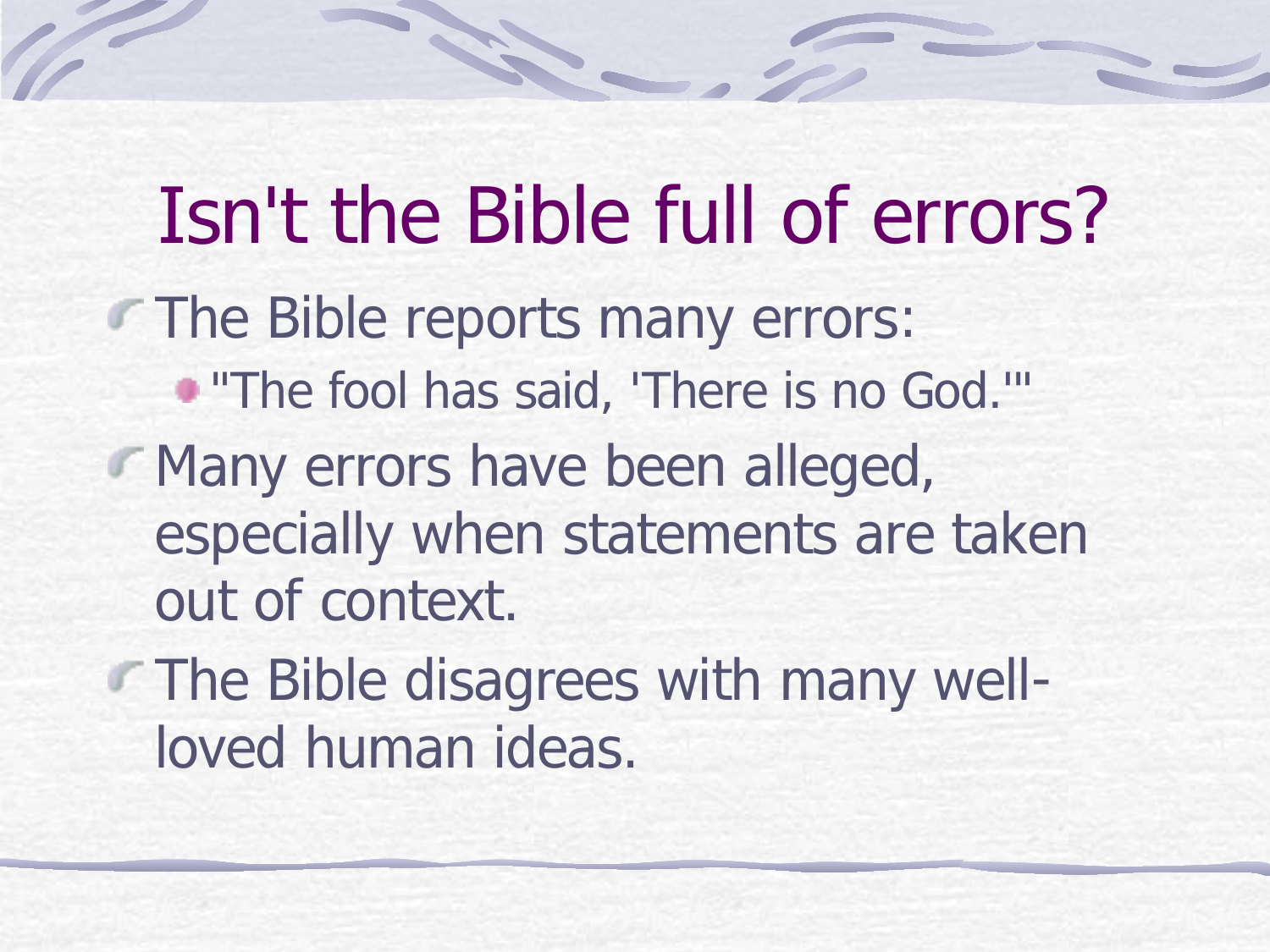

# Isn't the Bible full of errors?
The Bible reports many errors:
"The fool has said, 'There is no God.'"
Many errors have been alleged, especially when statements are taken out of context.
The Bible disagrees with many well-loved human ideas.